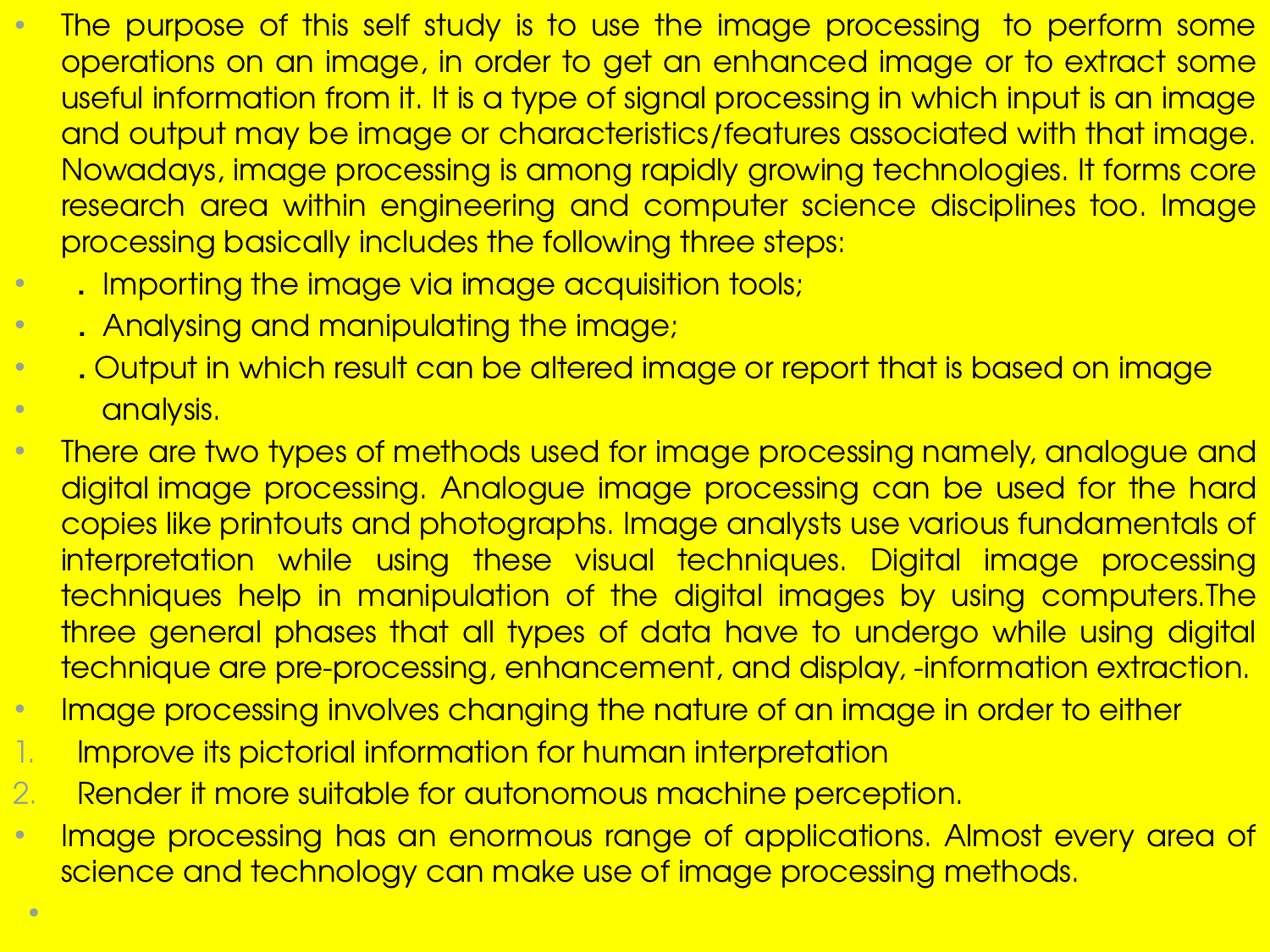

The purpose of this self study is to use the image processing  to perform some operations on an image, in order to get an enhanced image or to extract some useful information from it. It is a type of signal processing in which input is an image and output may be image or characteristics/features associated with that image. Nowadays, image processing is among rapidly growing technologies. It forms core research area within engineering and computer science disciplines too. Image processing basically includes the following three steps:
  .  Importing the image via image acquisition tools;
  .  Analysing and manipulating the image;
  . Output in which result can be altered image or report that is based on image
     analysis.
There are two types of methods used for image processing namely, analogue and digital image processing. Analogue image processing can be used for the hard copies like printouts and photographs. Image analysts use various fundamentals of interpretation while using these visual techniques. Digital image processing techniques help in manipulation of the digital images by using computers.The three general phases that all types of data have to undergo while using digital technique are pre-processing, enhancement, and display, -information extraction.
Image processing involves changing the nature of an image in order to either
Improve its pictorial information for human interpretation
Render it more suitable for autonomous machine perception.
Image processing has an enormous range of applications. Almost every area of science and technology can make use of image processing methods.